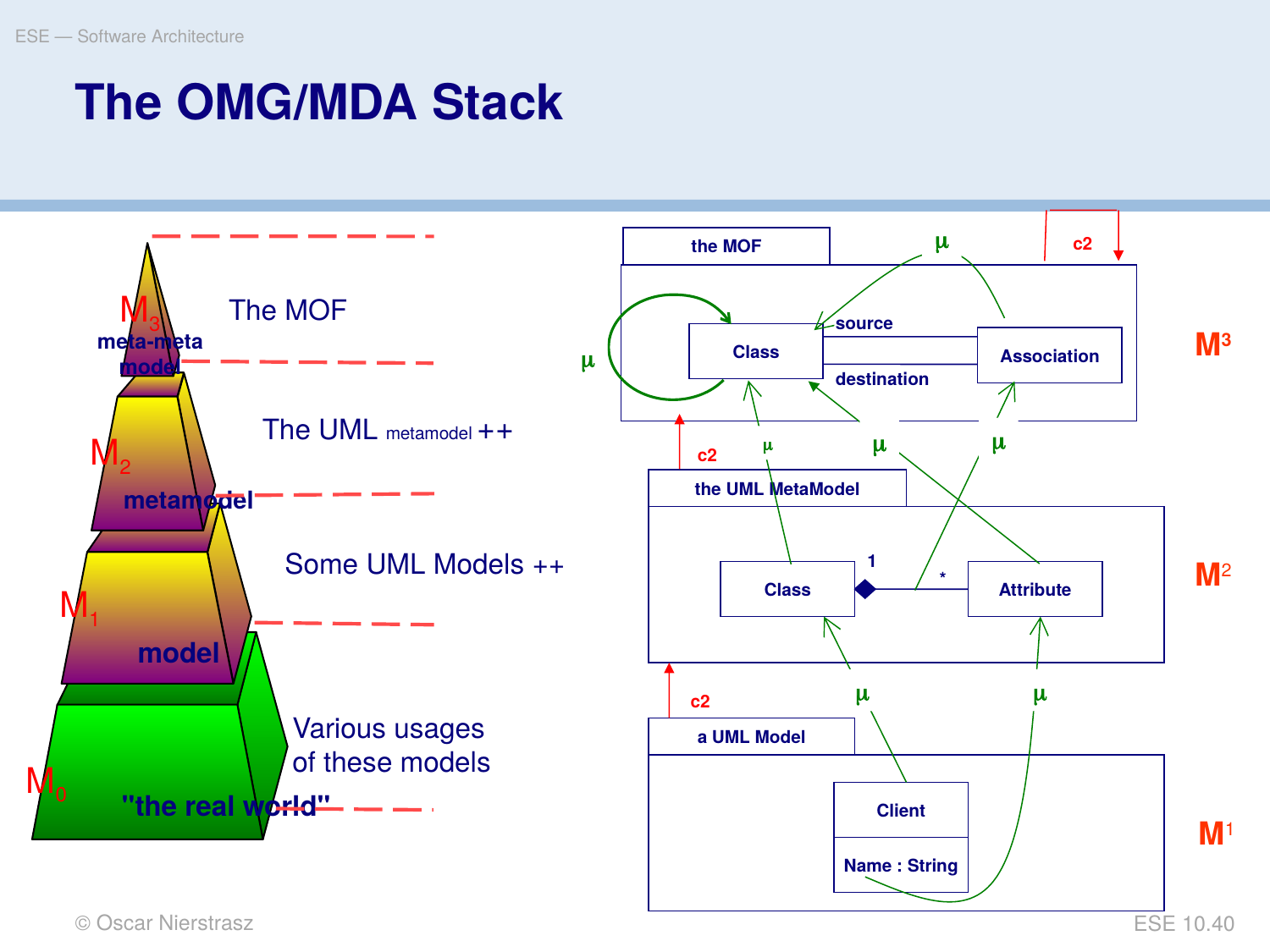

ESE — Software Architecture
# The OMG/MDA Stack

μ
c2
the MOF

M3
The MOF
meta-meta
model

The UML metamodel ++
M2
metamodel

Some UML Models ++
M1

model

Various usages
of these models
M0
"the real world"

source
M3
Class
Association
μ

destination

μ
μ
μ
c2
the UML MetaModel

1
Class
*
Attribute

a UML Model

Client
Name : String
M2

μ
μ
c2
M1
© Oscar Nierstrasz
ESE 10.40